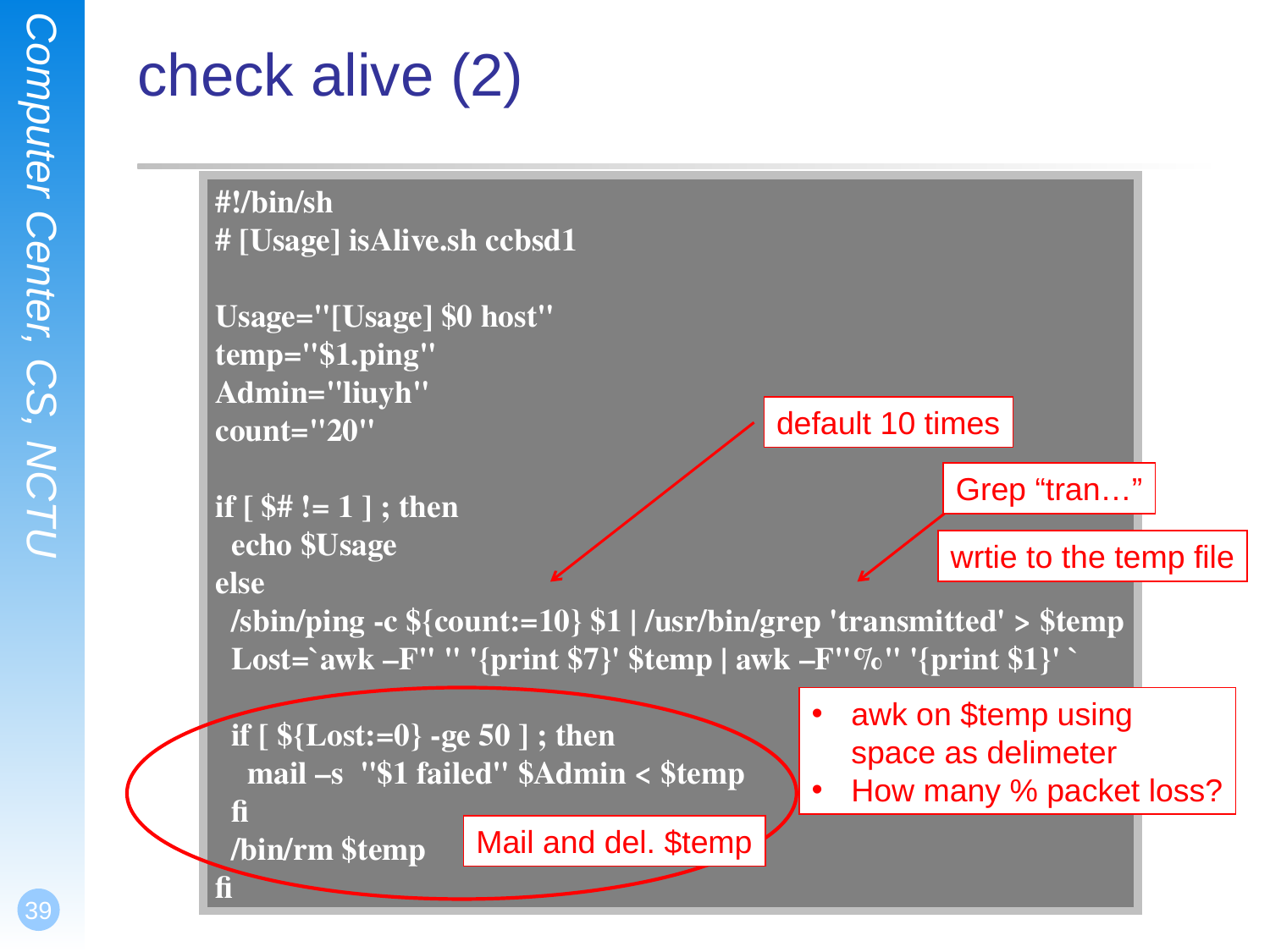

# check alive (2)
#!/bin/sh
# [Usage] isAlive.sh ccbsd1

Usage="[Usage] $0 host"
temp="$1.ping"
Admin="liuyh"
count="20"

if [ $# != 1 ] ; then
  echo $Usage
else
  /sbin/ping -c ${count:=10} $1 | /usr/bin/grep 'transmitted' > $temp
  Lost=`awk –F" " '{print $7}' $temp | awk –F"%" '{print $1}' `

  if [ ${Lost:=0} -ge 50 ] ; then
    mail –s  "$1 failed" $Admin < $temp
  fi
  /bin/rm $temp
fi
default 10 times
Grep “tran…”
wrtie to the temp file

awk on $temp using
space as delimeter
How many % packet loss?
Mail and del. $temp